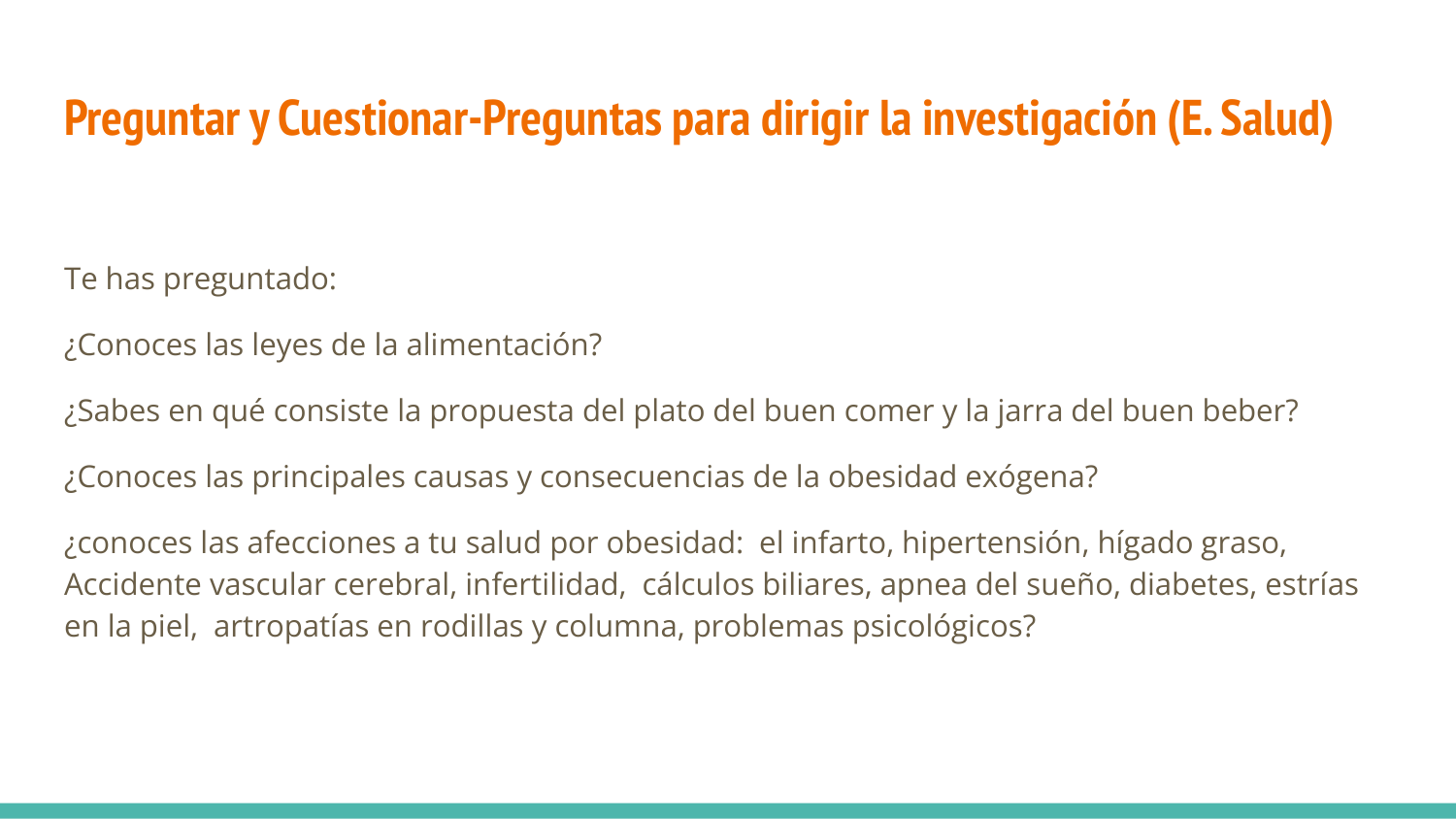

# Preguntar y Cuestionar-Preguntas para dirigir la investigación (E. Salud)

Te has preguntado:
¿Conoces las leyes de la alimentación?
¿Sabes en qué consiste la propuesta del plato del buen comer y la jarra del buen beber?
¿Conoces las principales causas y consecuencias de la obesidad exógena?
¿conoces las afecciones a tu salud por obesidad:  el infarto, hipertensión, hígado graso, Accidente vascular cerebral, infertilidad,  cálculos biliares, apnea del sueño, diabetes, estrías en la piel,  artropatías en rodillas y columna, problemas psicológicos?